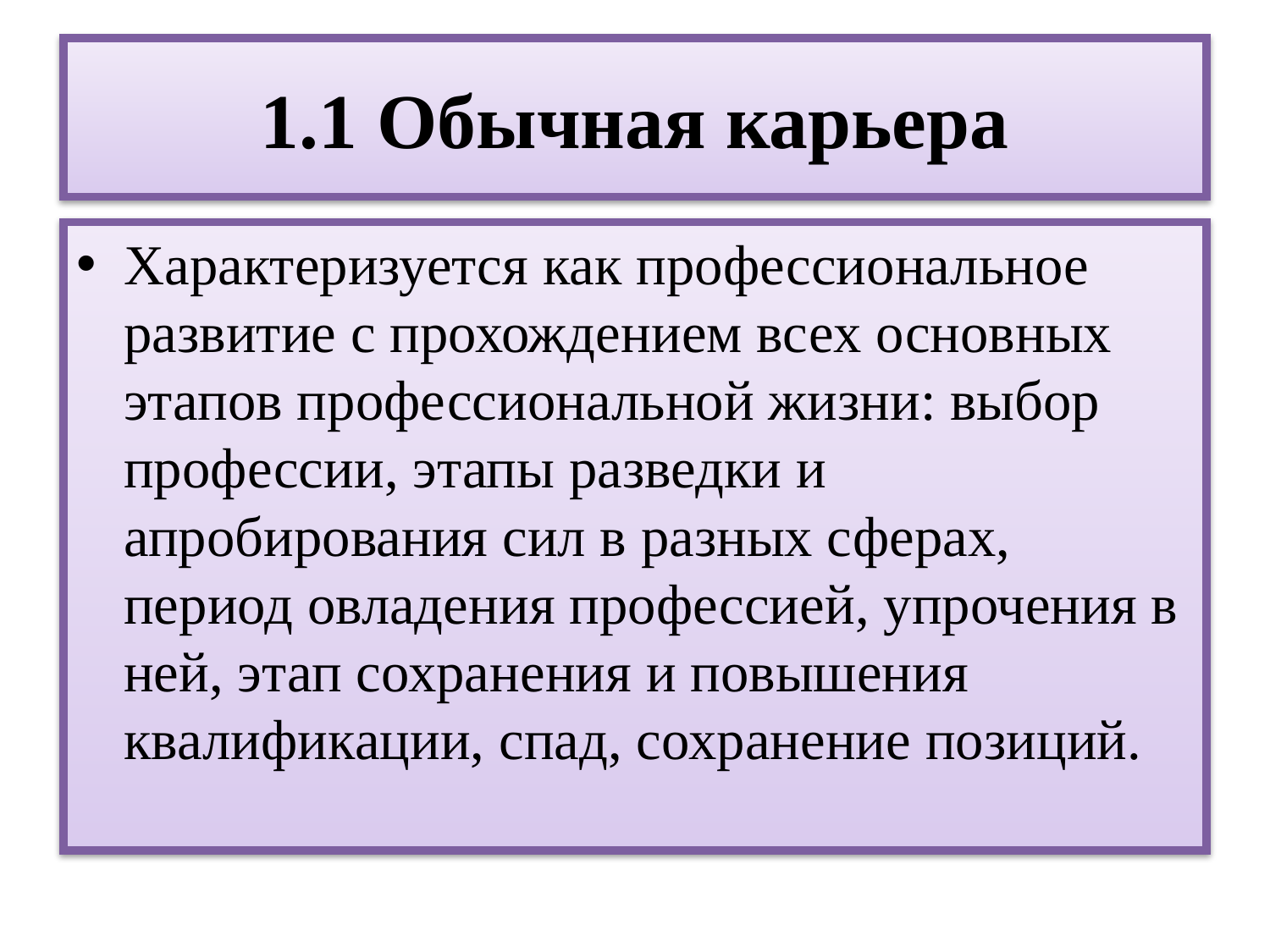

# 1.1 Обычная карьера
Характеризуется как профессиональное развитие с прохождением всех основных этапов профессиональной жизни: выбор профессии, этапы разведки и апробирования сил в разных сферах, период овладения профессией, упрочения в ней, этап сохранения и повышения квалификации, спад, сохранение позиций.